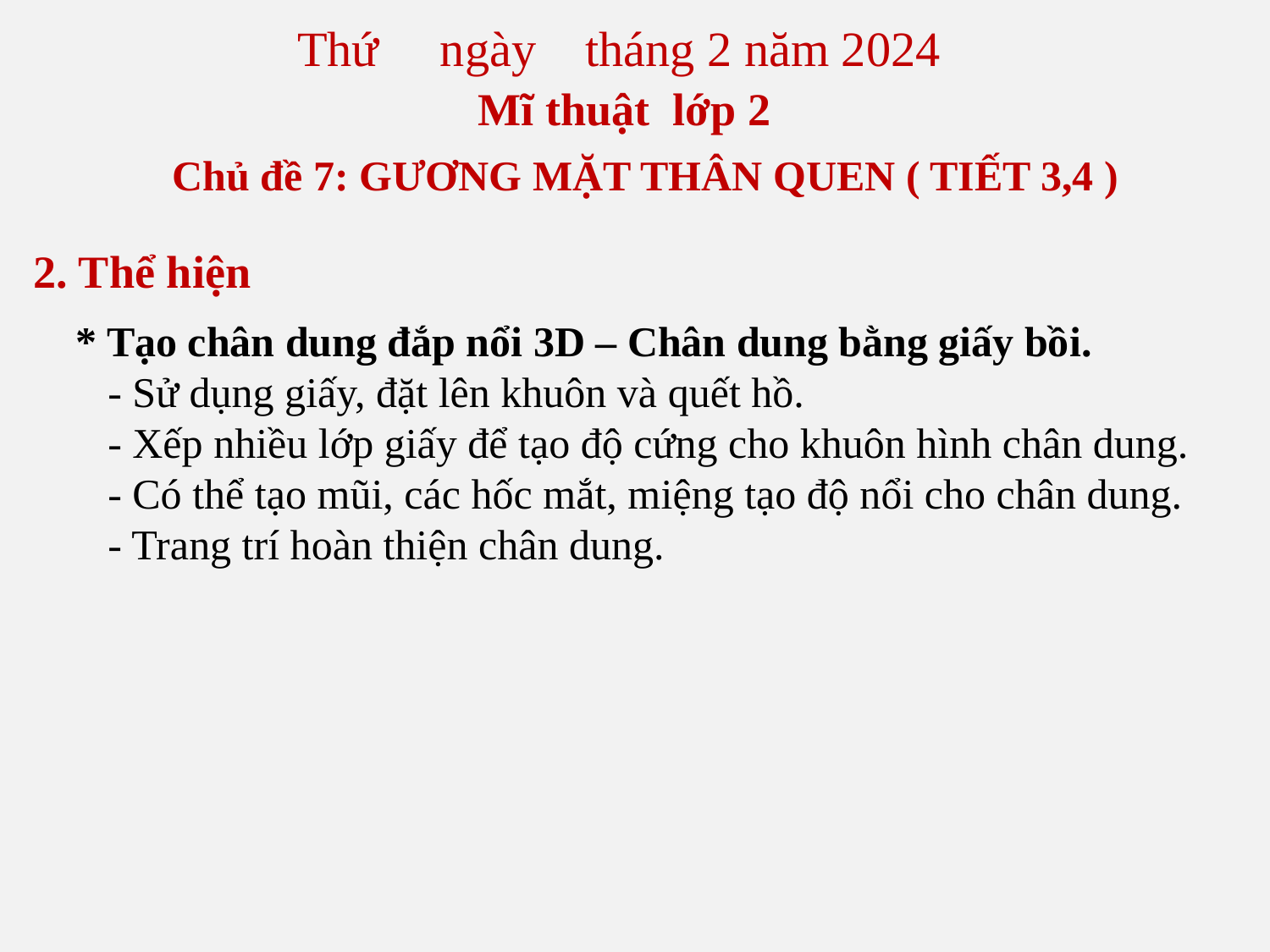

Thứ     ngày    tháng 2 năm 2024
Mĩ thuật  lớp 2

Chủ đề 7: GƯƠNG MẶT THÂN QUEN ( TIẾT 3,4 )
2. Thể hiện
 * Tạo chân dung đắp nổi 3D – Chân dung bằng giấy bồi.
    - Sử dụng giấy, đặt lên khuôn và quết hồ.
    - Xếp nhiều lớp giấy để tạo độ cứng cho khuôn hình chân dung.
    - Có thể tạo mũi, các hốc mắt, miệng tạo độ nổi cho chân dung.
    - Trang trí hoàn thiện chân dung.